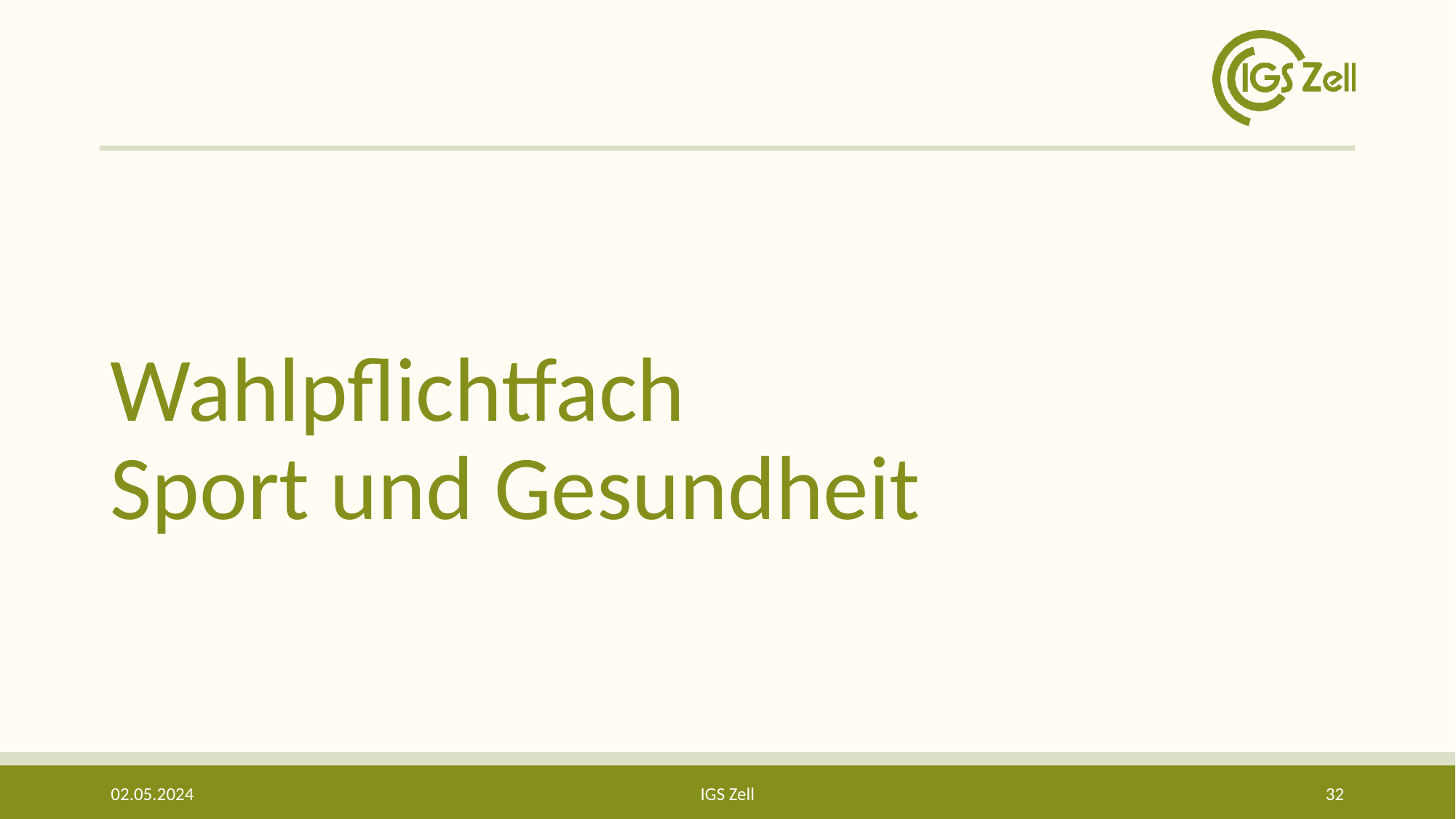

# Wahlpflichtfach Sport und Gesundheit
02.05.2024
IGS Zell
32